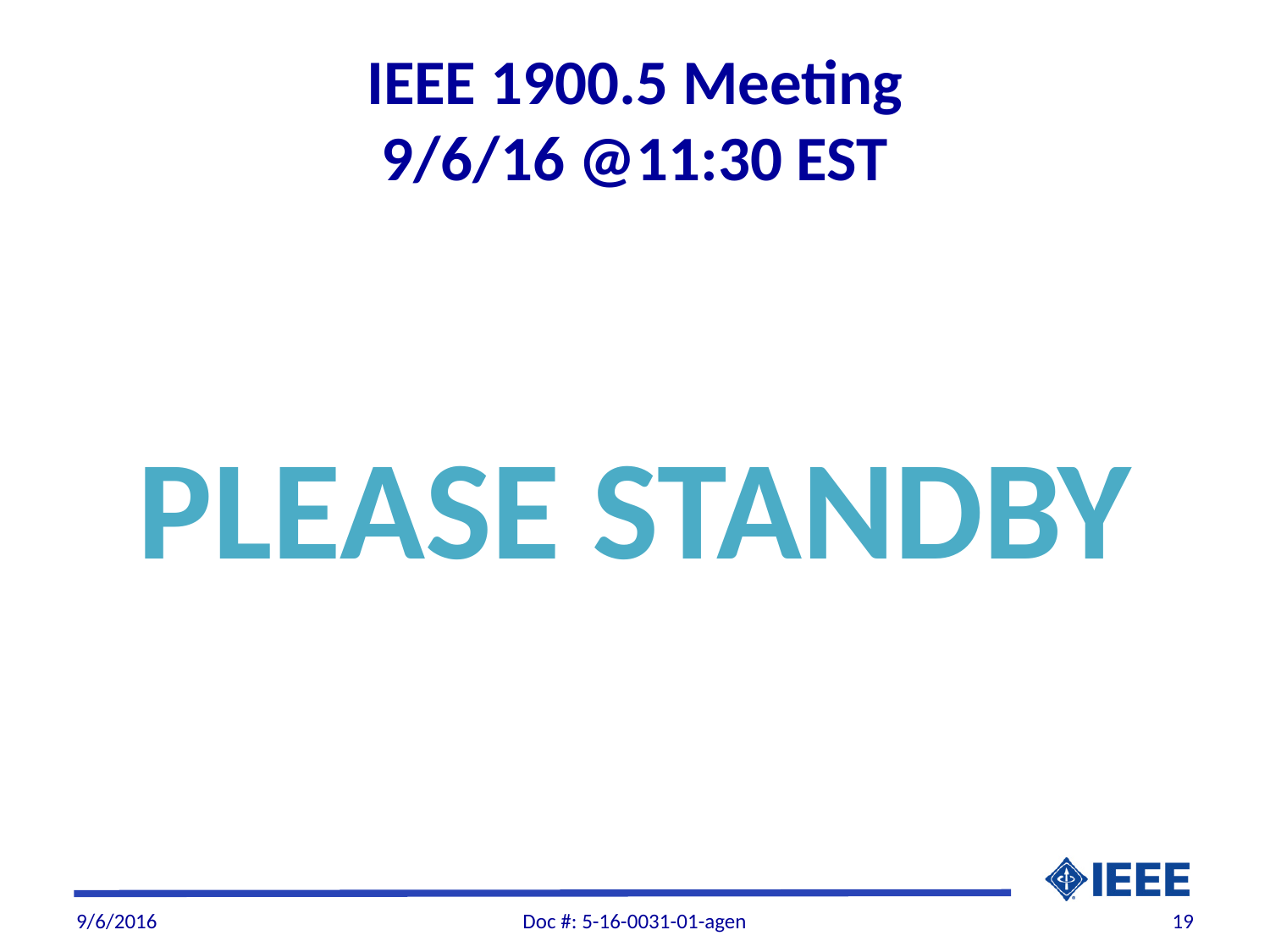

# IEEE 1900.5 Meeting 9/6/16 @11:30 EST
PLEASE STANDBY
9/6/2016
Doc #: 5-16-0031-01-agen
19